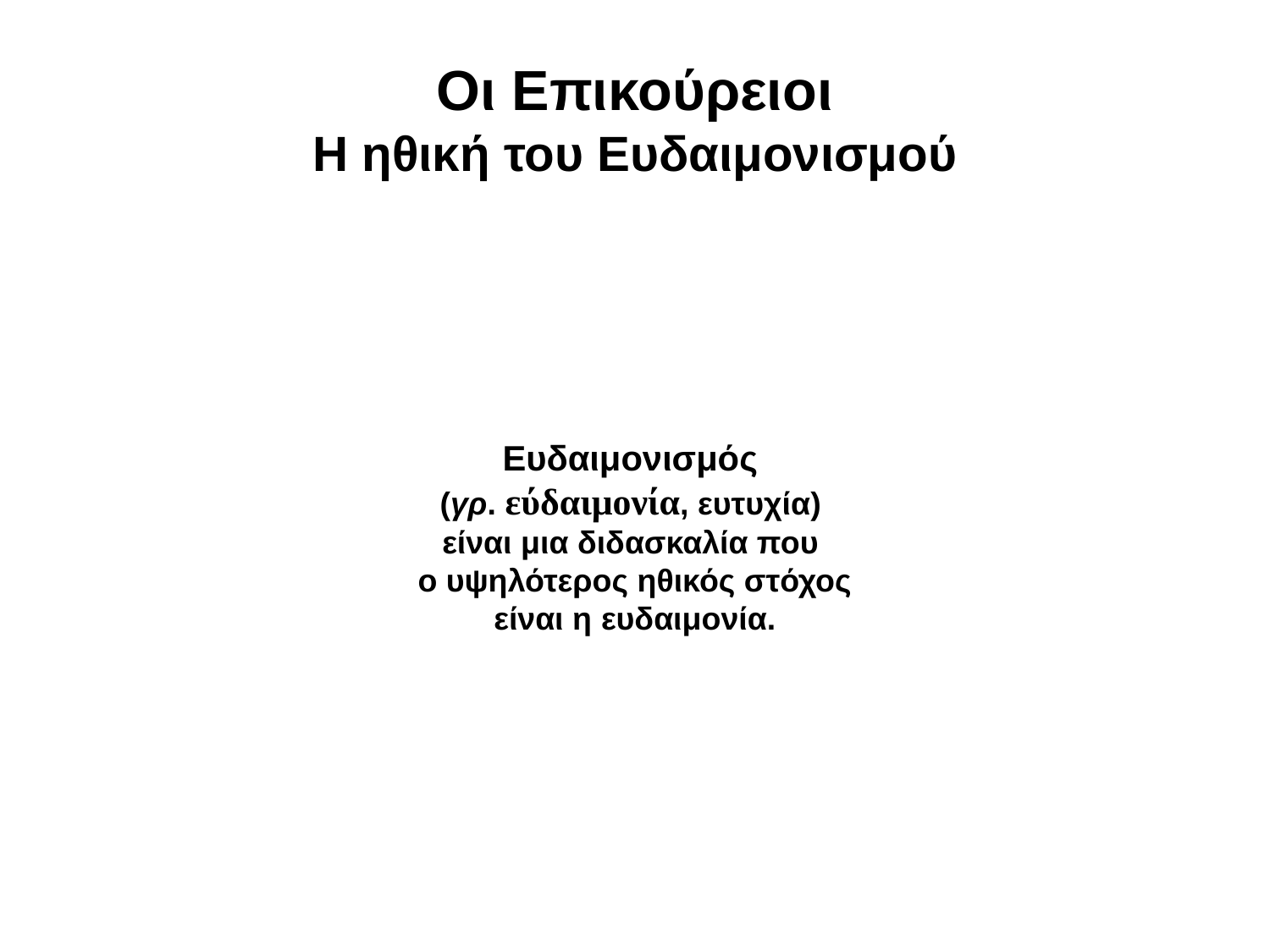

# Οι Επικούρειοι Η ηθική του Ευδαιμονισμού
Ευδαιμονισμός
(γρ. εύδαιμονία, ευτυχία)
είναι μια διδασκαλία που
ο υψηλότερος ηθικός στόχος είναι η ευδαιμονία.